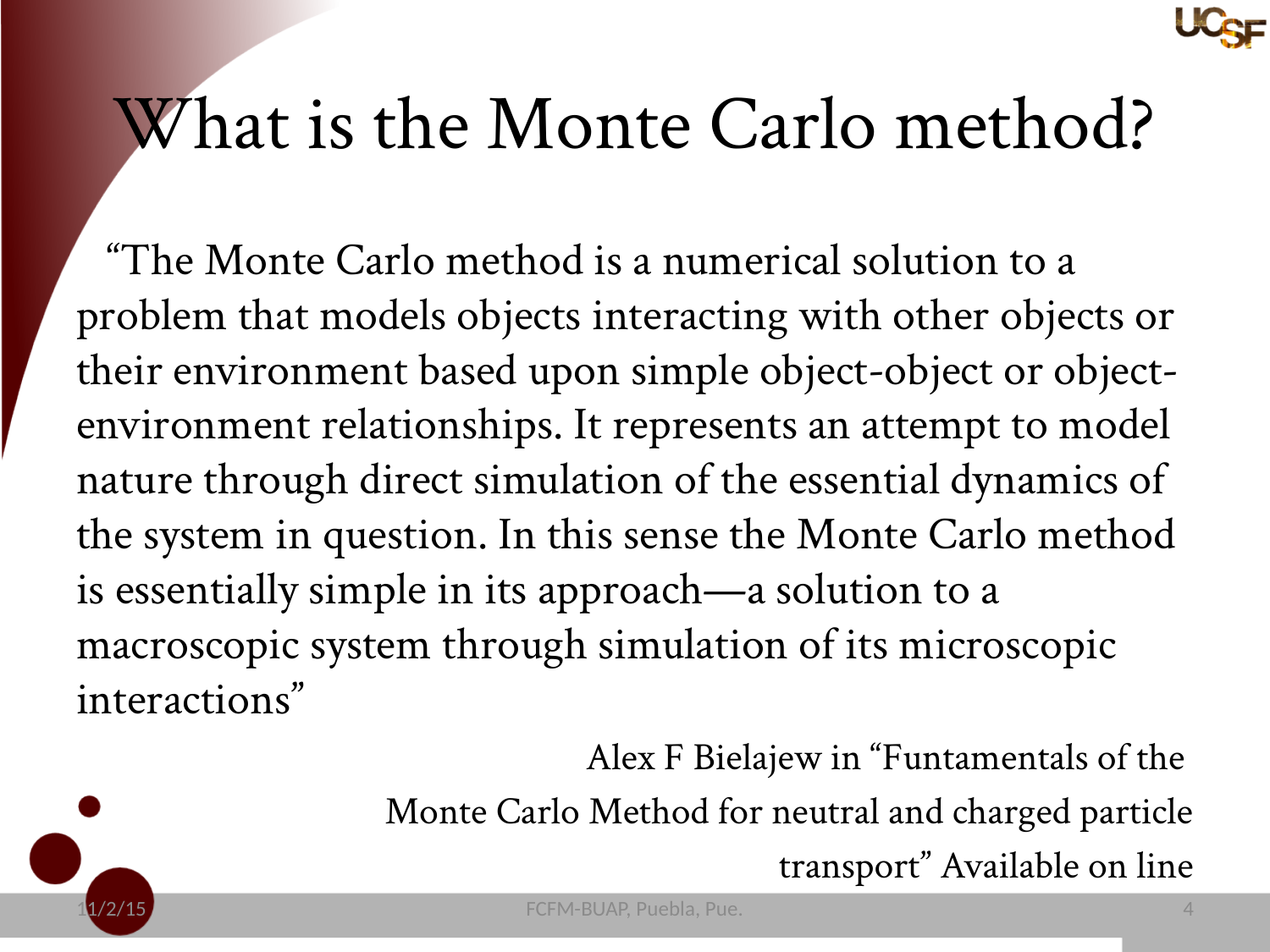

# What is the Monte Carlo method?
   “The Monte Carlo method is a numerical solution to a problem that models objects interacting with other objects or their environment based upon simple object-object or object- environment relationships. It represents an attempt to model nature through direct simulation of the essential dynamics of the system in question. In this sense the Monte Carlo method is essentially simple in its approach—a solution to a macroscopic system through simulation of its microscopic interactions”
Alex F Bielajew in “Funtamentals of the
Monte Carlo Method for neutral and charged particle
 transport” Available on line

11/2/15
FCFM-BUAP, Puebla, Pue.
4